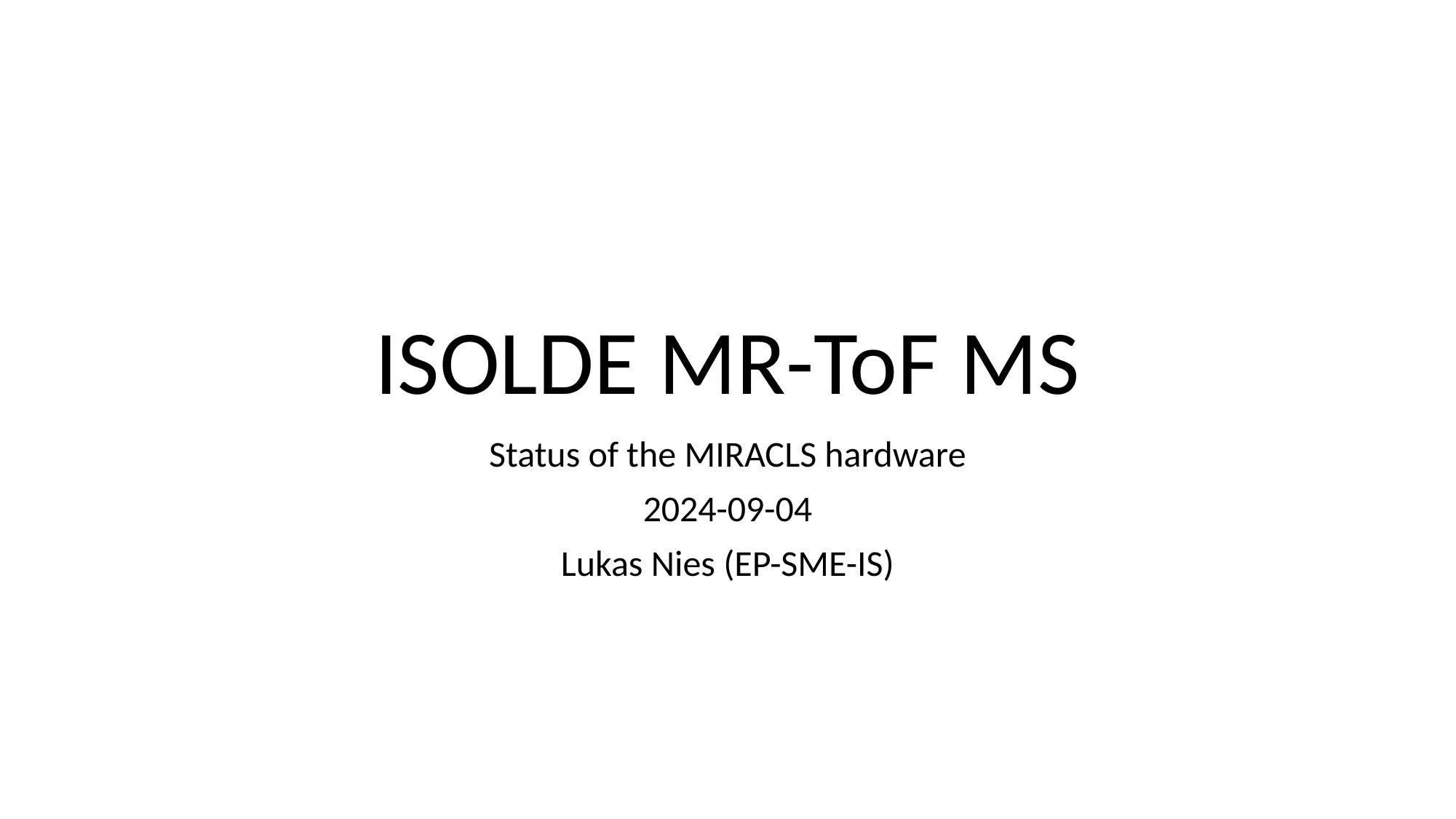

# ISOLDE MR-ToF MS
Status of the MIRACLS hardware
2024-09-04
Lukas Nies (EP-SME-IS)